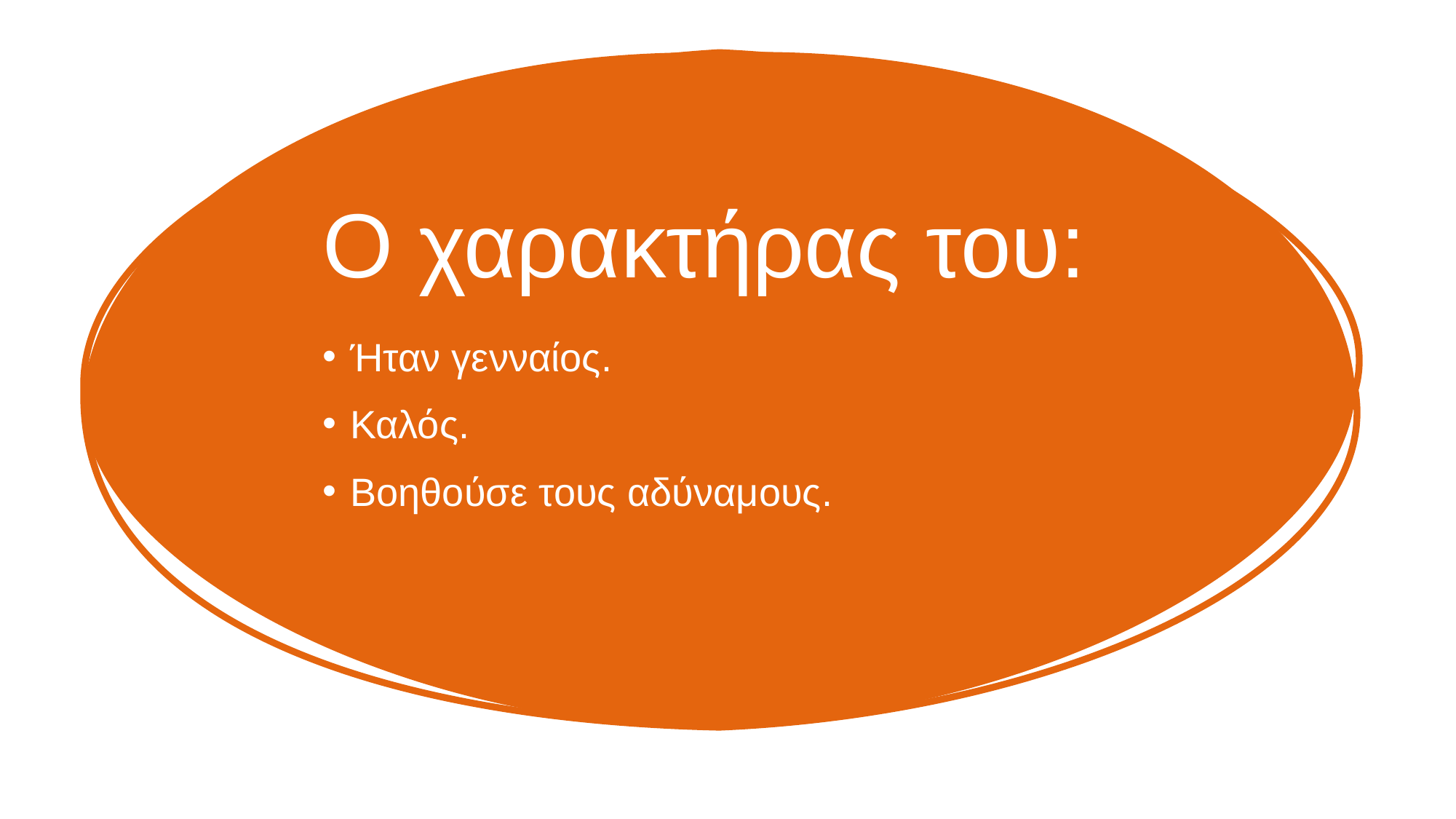

# Ο χαρακτήρας του:
Ήταν γενναίος.
Καλός.
Βοηθούσε τους αδύναμους.